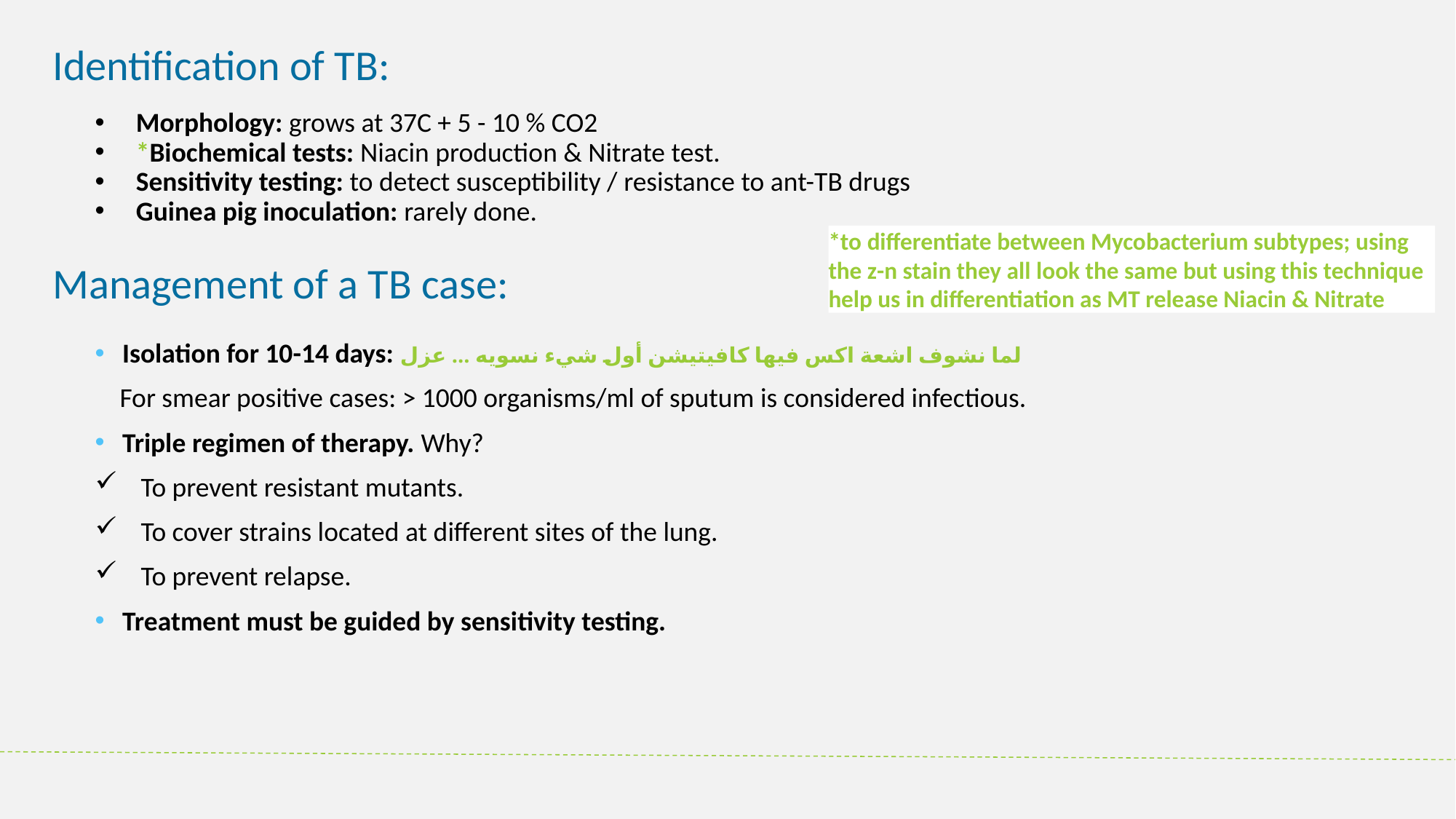

Identification of TB:

Morphology: grows at 37C + 5 - 10 % CO2
*Biochemical tests: Niacin production & Nitrate test.
Sensitivity testing: to detect susceptibility / resistance to ant-TB drugs
Guinea pig inoculation: rarely done.

*to differentiate between Mycobacterium subtypes; using the z-n stain they all look the same but using this technique help us in differentiation as MT release Niacin & Nitrate
Management of a TB case:
Isolation for 10-14 days: لما نشوف اشعة اكس فيها كافيتيشن أول شيء نسويه ... عزل
    For smear positive cases: > 1000 organisms/ml of sputum is considered infectious.
Triple regimen of therapy. Why?
   To prevent resistant mutants.
   To cover strains located at different sites of the lung.
   To prevent relapse.
Treatment must be guided by sensitivity testing.